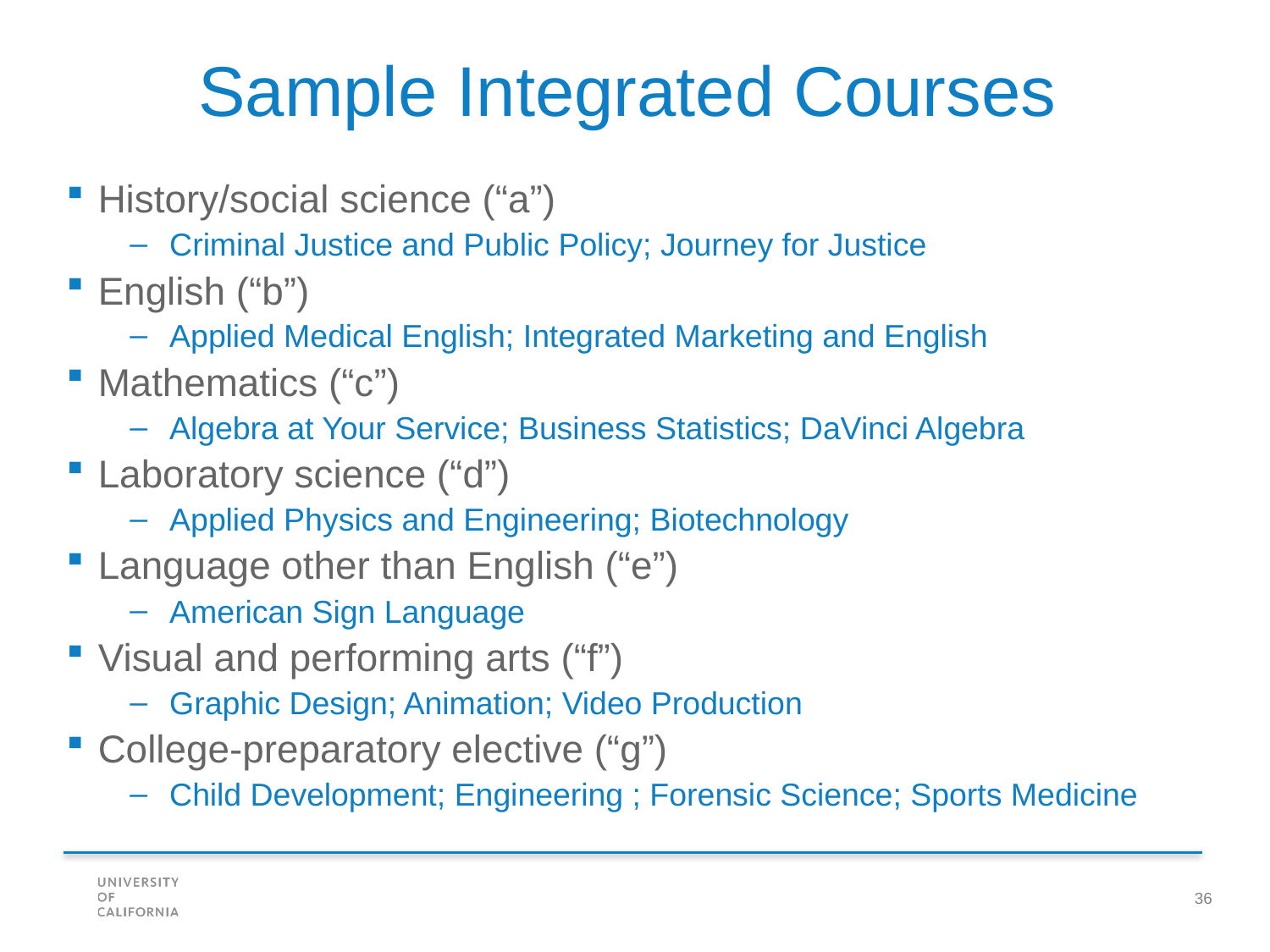

Sample Integrated Courses
History/social science (“a”)
Criminal Justice and Public Policy; Journey for Justice
English (“b”)
Applied Medical English; Integrated Marketing and English
Mathematics (“c”)
Algebra at Your Service; Business Statistics; DaVinci Algebra
Laboratory science (“d”)
Applied Physics and Engineering; Biotechnology
Language other than English (“e”)
American Sign Language
Visual and performing arts (“f”)
Graphic Design; Animation; Video Production
College-preparatory elective (“g”)
Child Development; Engineering ; Forensic Science; Sports Medicine
36